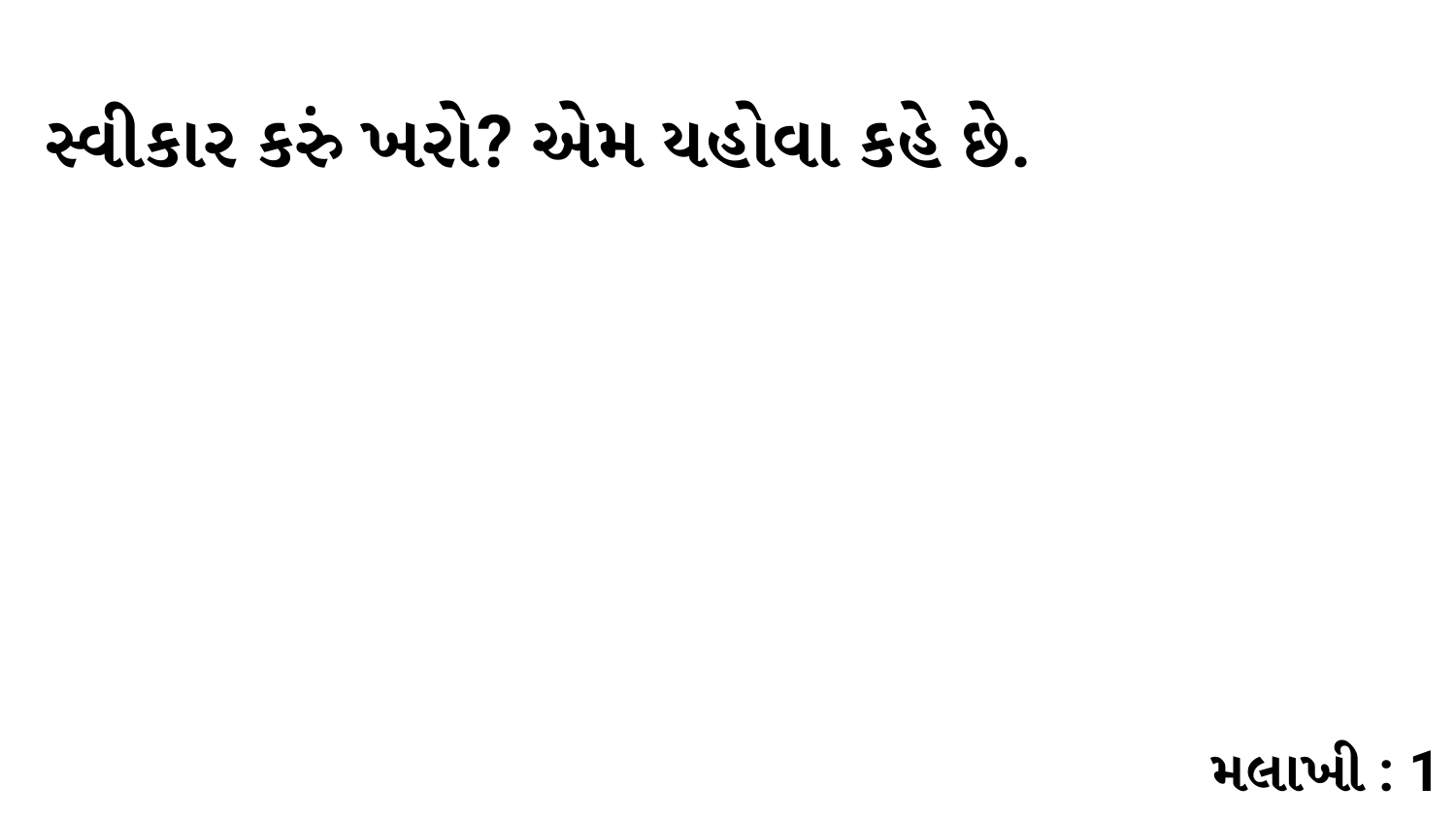

સ્વીકાર કરું ખરો? એમ યહોવા કહે છે.
મલાખી : 1